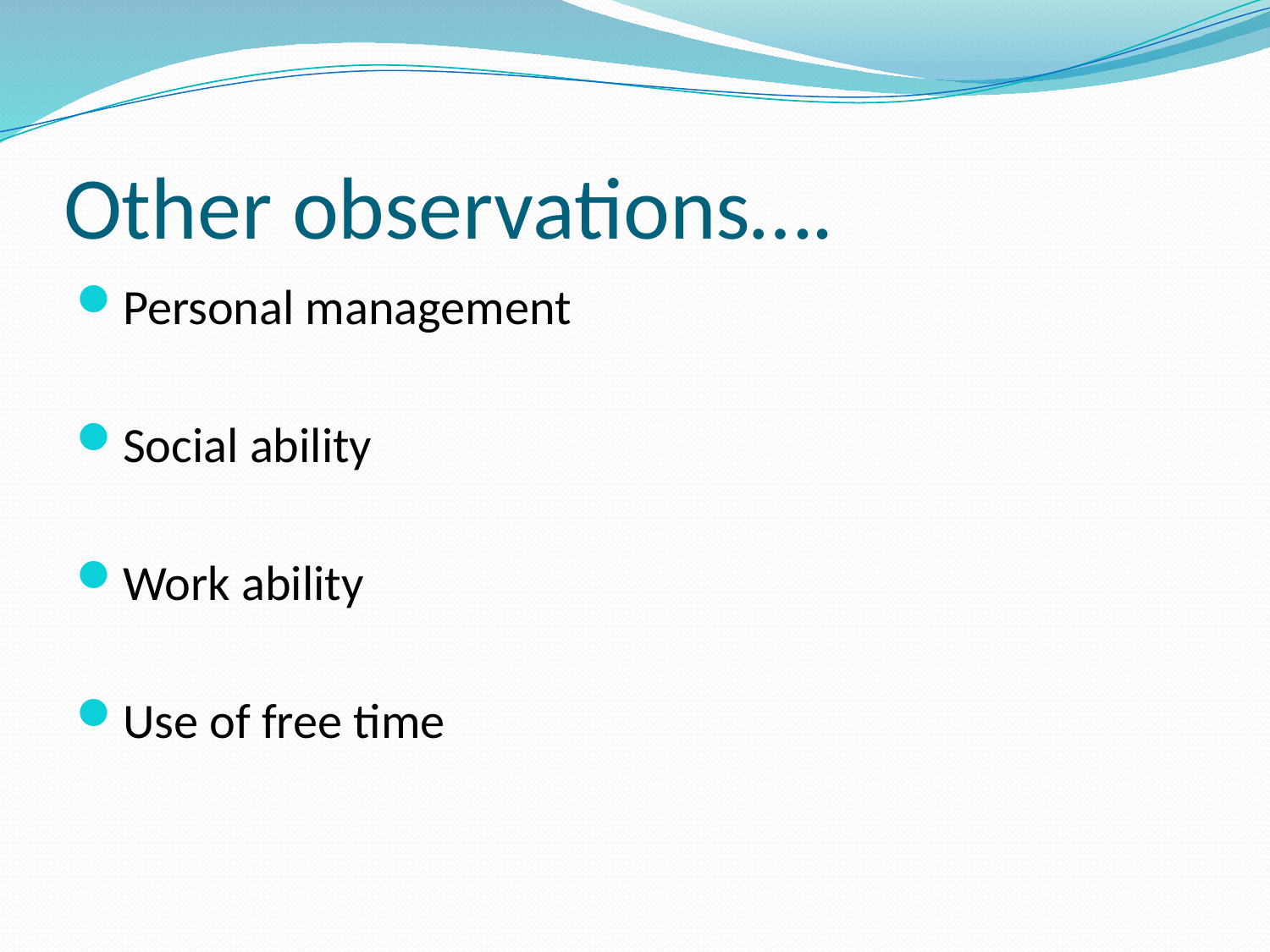

# Other observations….
Personal management

Social ability

Work ability

Use of free time